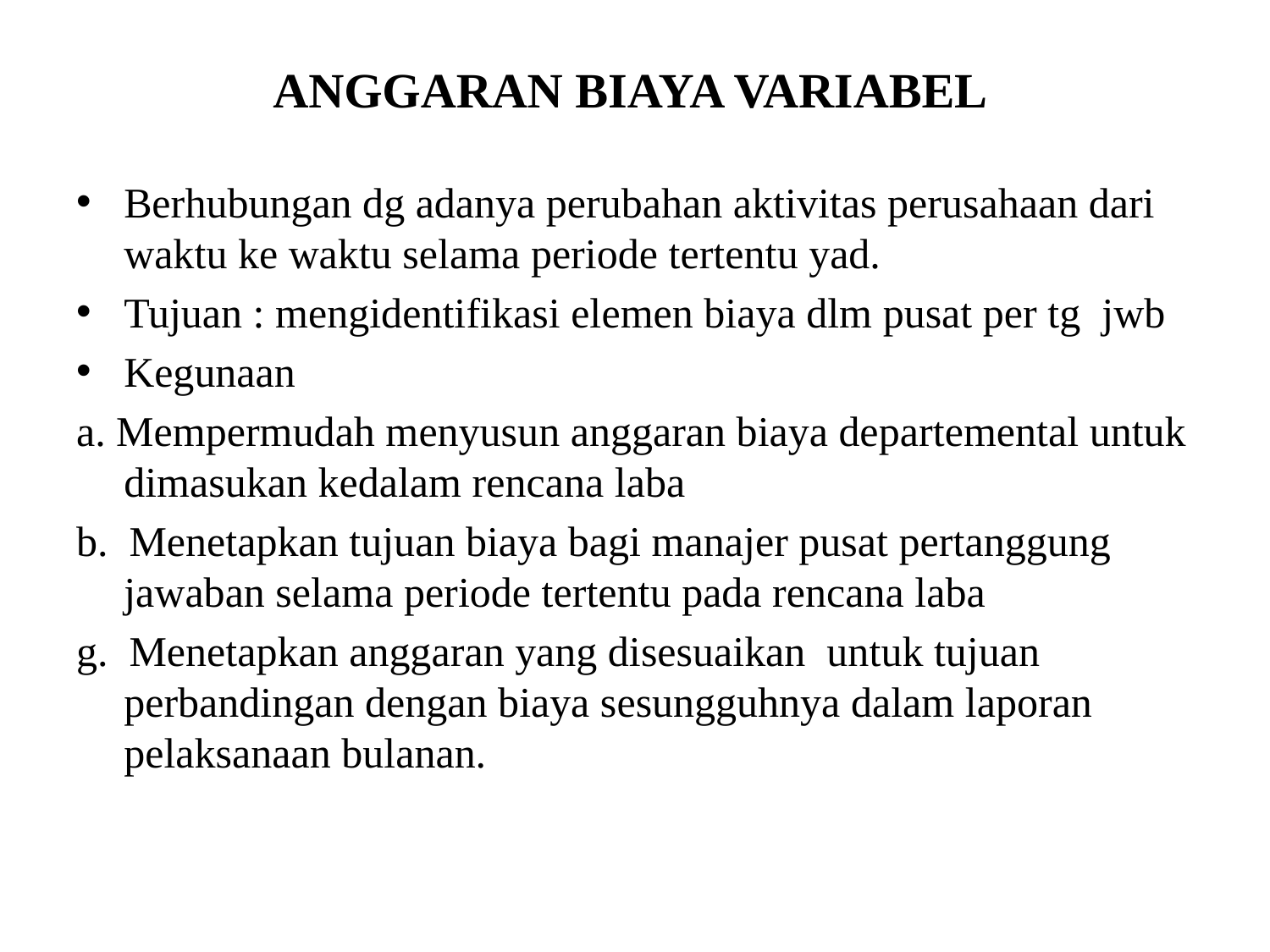

# ANGGARAN BIAYA VARIABEL
Berhubungan dg adanya perubahan aktivitas perusahaan dari waktu ke waktu selama periode tertentu yad.
Tujuan : mengidentifikasi elemen biaya dlm pusat per tg  jwb
Kegunaan
a. Mempermudah menyusun anggaran biaya departemental untuk dimasukan kedalam rencana laba
b.  Menetapkan tujuan biaya bagi manajer pusat pertanggung jawaban selama periode tertentu pada rencana laba
g.  Menetapkan anggaran yang disesuaikan  untuk tujuan perbandingan dengan biaya sesungguhnya dalam laporan pelaksanaan bulanan.